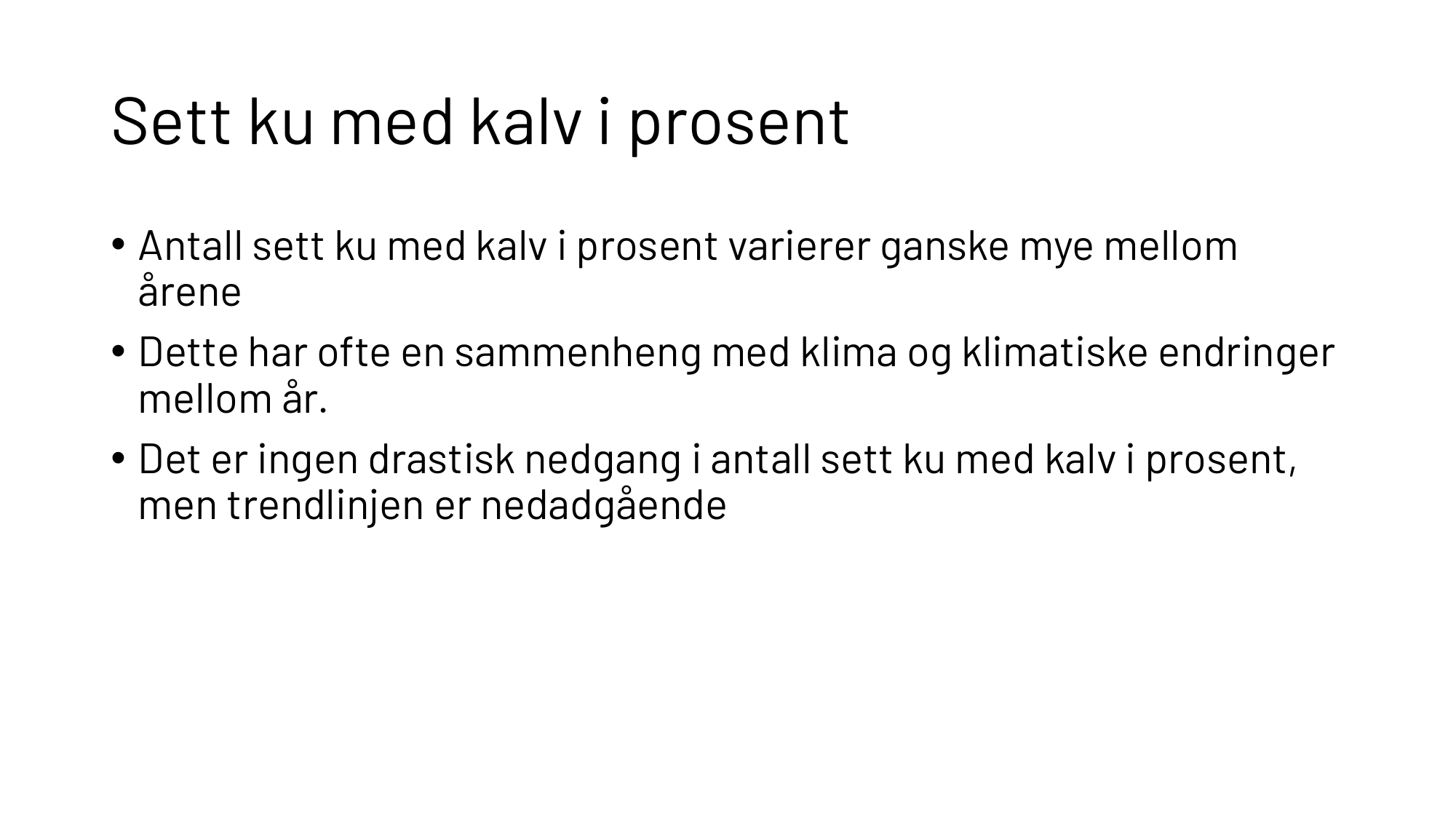

# Sett ku med kalv i prosent
Antall sett ku med kalv i prosent varierer ganske mye mellom årene
Dette har ofte en sammenheng med klima og klimatiske endringer mellom år.
Det er ingen drastisk nedgang i antall sett ku med kalv i prosent, men trendlinjen er nedadgående